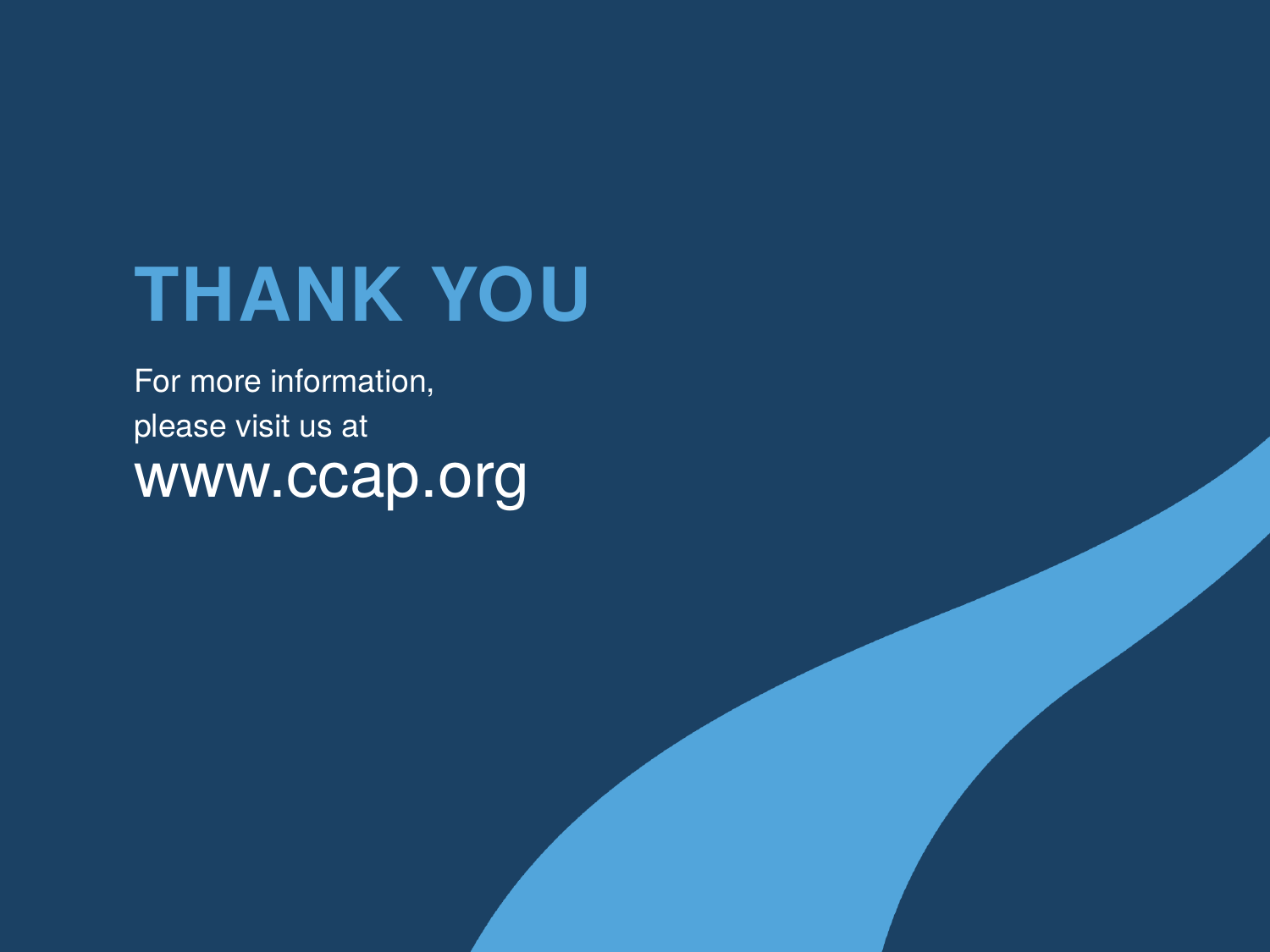

# Thank you
For more information,
please visit us at
www.ccap.org